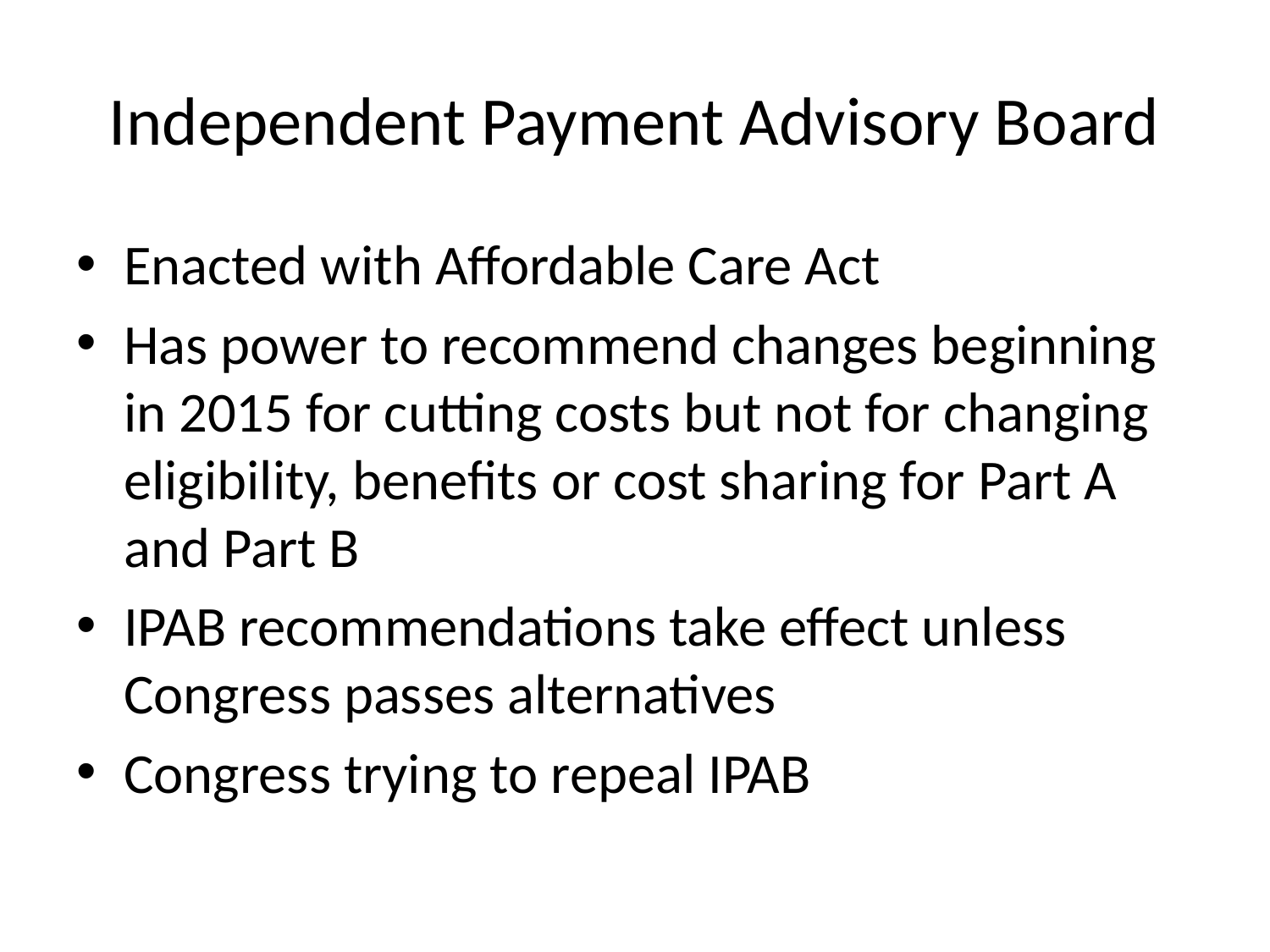

# Independent Payment Advisory Board
Enacted with Affordable Care Act
Has power to recommend changes beginning in 2015 for cutting costs but not for changing eligibility, benefits or cost sharing for Part A and Part B
IPAB recommendations take effect unless Congress passes alternatives
Congress trying to repeal IPAB